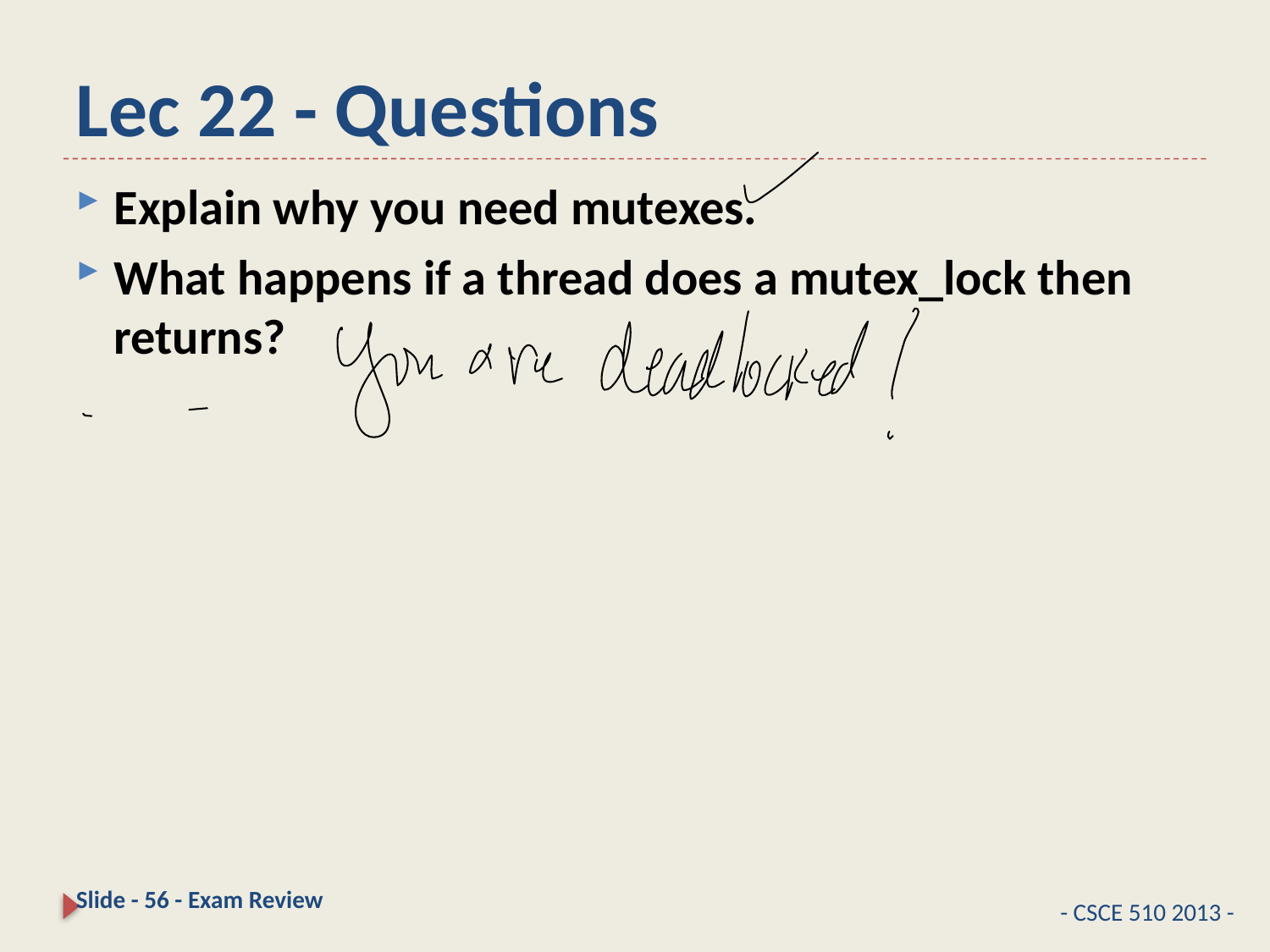

# Lec 22 - Questions
Explain why you need mutexes.
What happens if a thread does a mutex_lock then returns?
Slide - 56 - Exam Review
- CSCE 510 2013 -